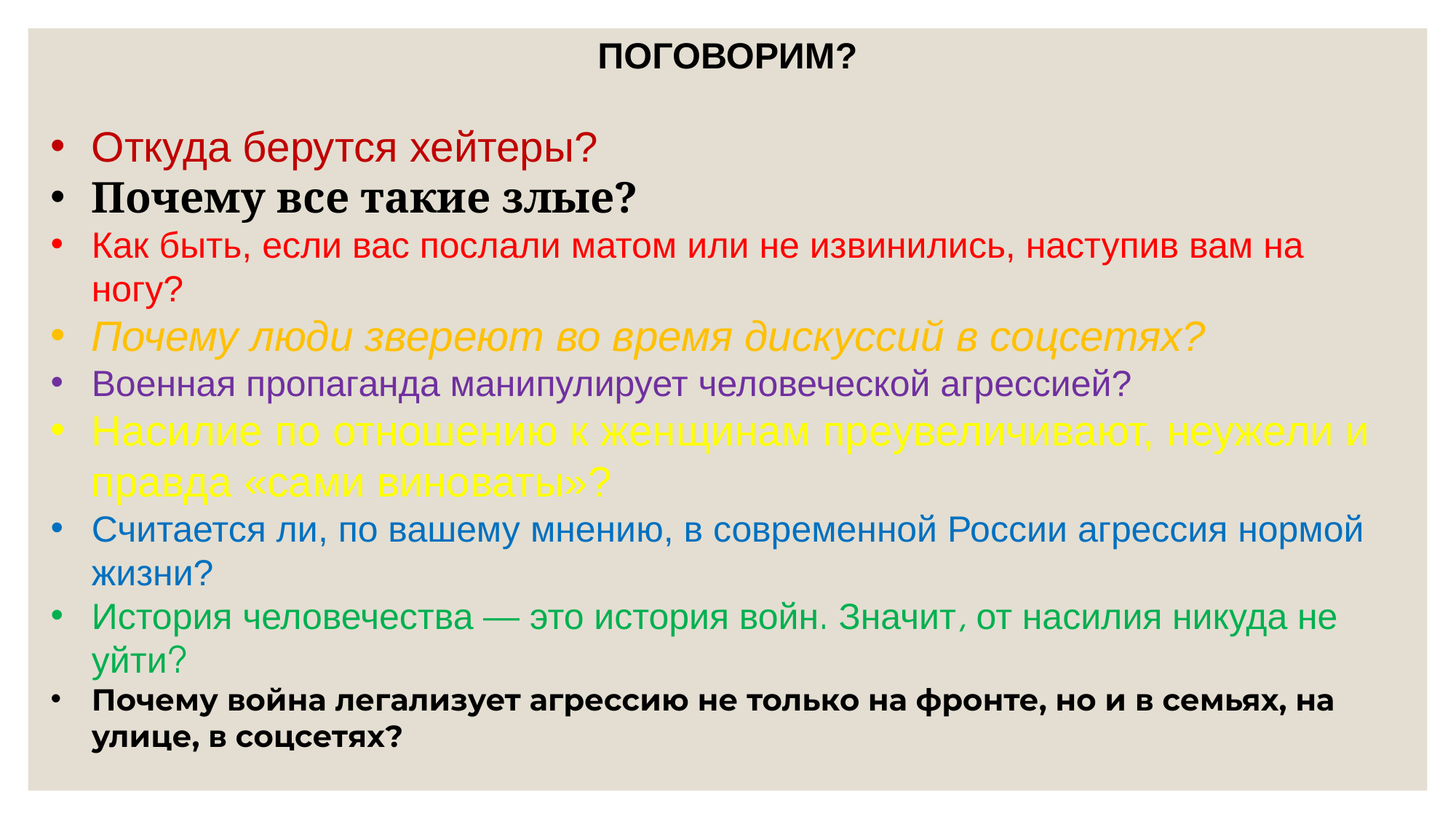

ПОГОВОРИМ?

Откуда берутся хейтеры?
Почему все такие злые?
Как быть, если вас послали матом или не извинились, наступив вам на ногу?
Почему люди звереют во время дискуссий в соцсетях?
Военная пропаганда манипулирует человеческой агрессией?
Насилие по отношению к женщинам преувеличивают, неужели и правда «сами виноваты»?
Считается ли, по вашему мнению, в современной России агрессия нормой жизни?
История человечества — это история войн. Значит, от насилия никуда не уйти?
Почему война легализует агрессию не только на фронте, но и в семьях, на улице, в соцсетях?